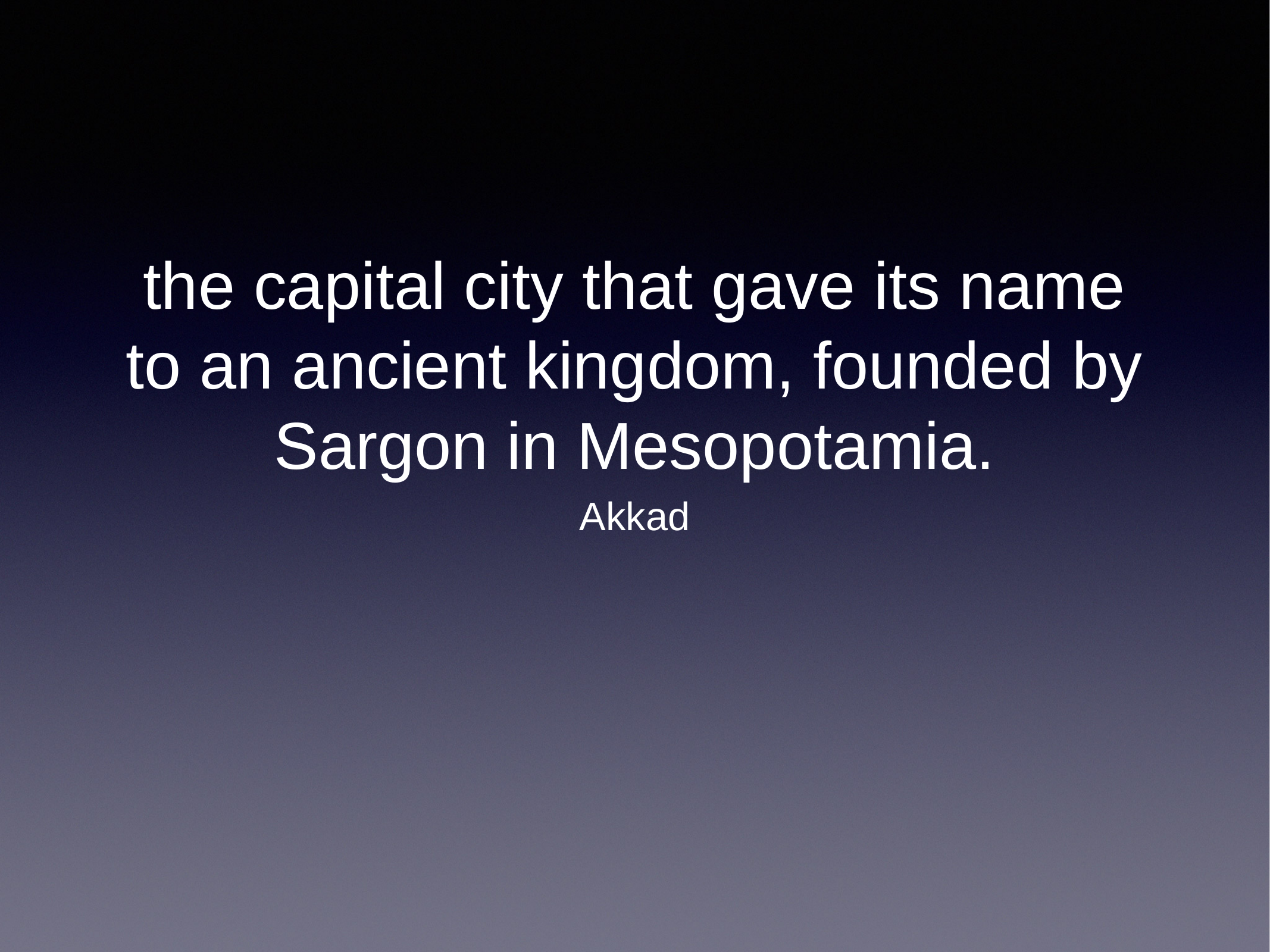

# the capital city that gave its name to an ancient kingdom, founded by Sargon in Mesopotamia.
Akkad